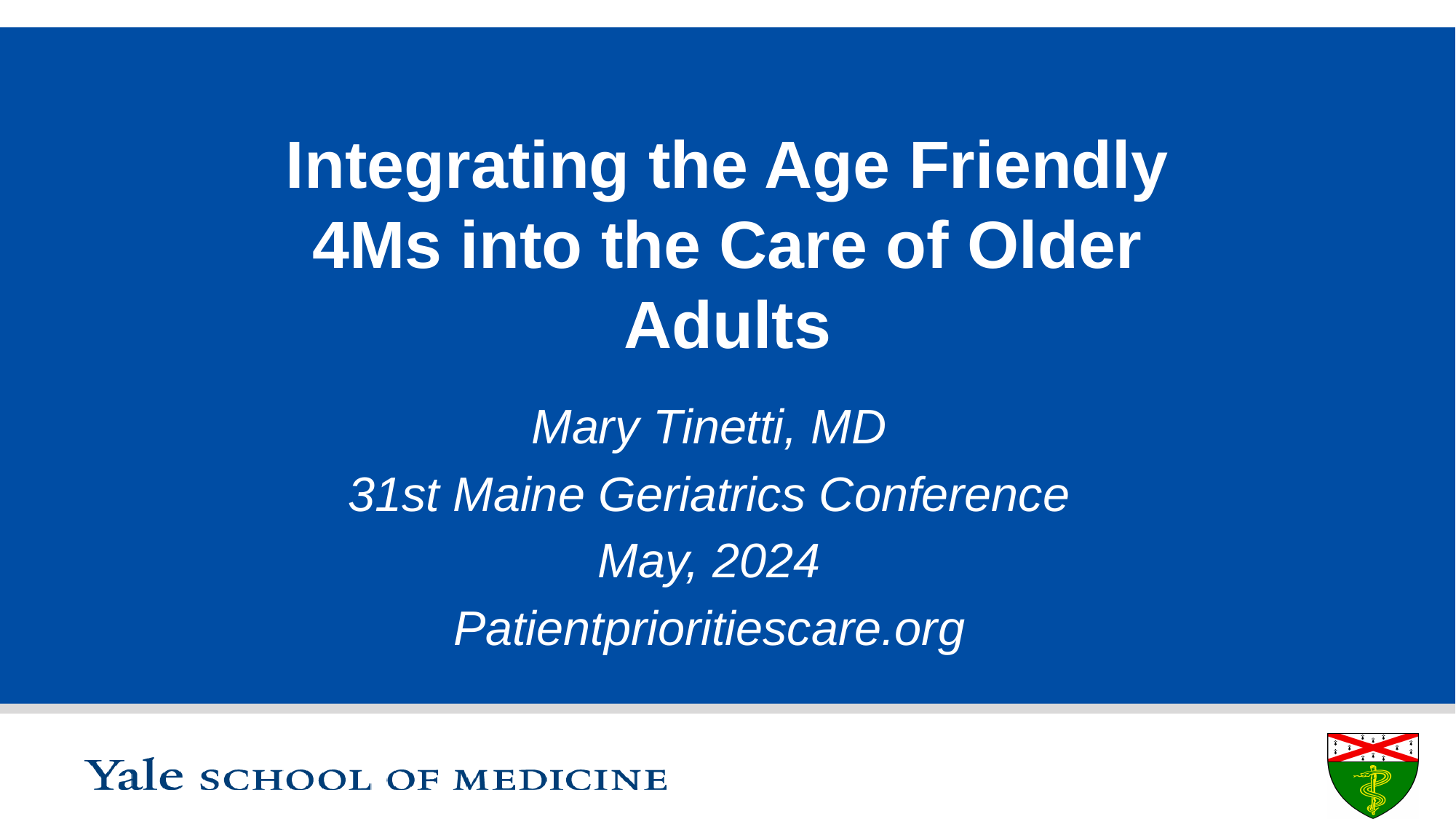

# Integrating the Age Friendly 4Ms into the Care of Older Adults
Mary Tinetti, MD
31st Maine Geriatrics Conference
May, 2024
Patientprioritiescare.org